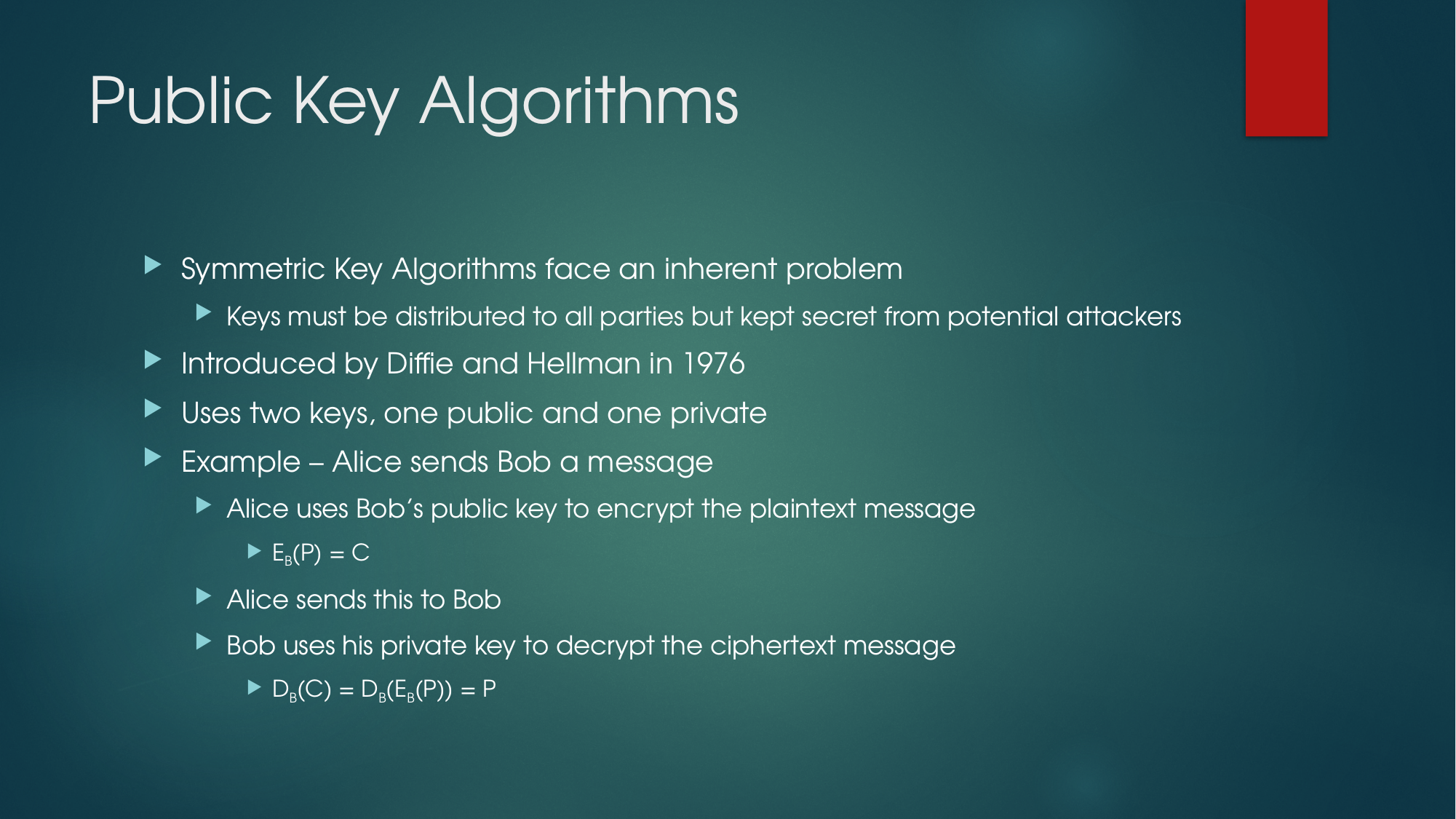

# Public Key Algorithms
Symmetric Key Algorithms face an inherent problem
Keys must be distributed to all parties but kept secret from potential attackers
Introduced by Diffie and Hellman in 1976
Uses two keys, one public and one private
Example – Alice sends Bob a message
Alice uses Bob’s public key to encrypt the plaintext message
EB(P) = C
Alice sends this to Bob
Bob uses his private key to decrypt the ciphertext message
DB(C) = DB(EB(P)) = P